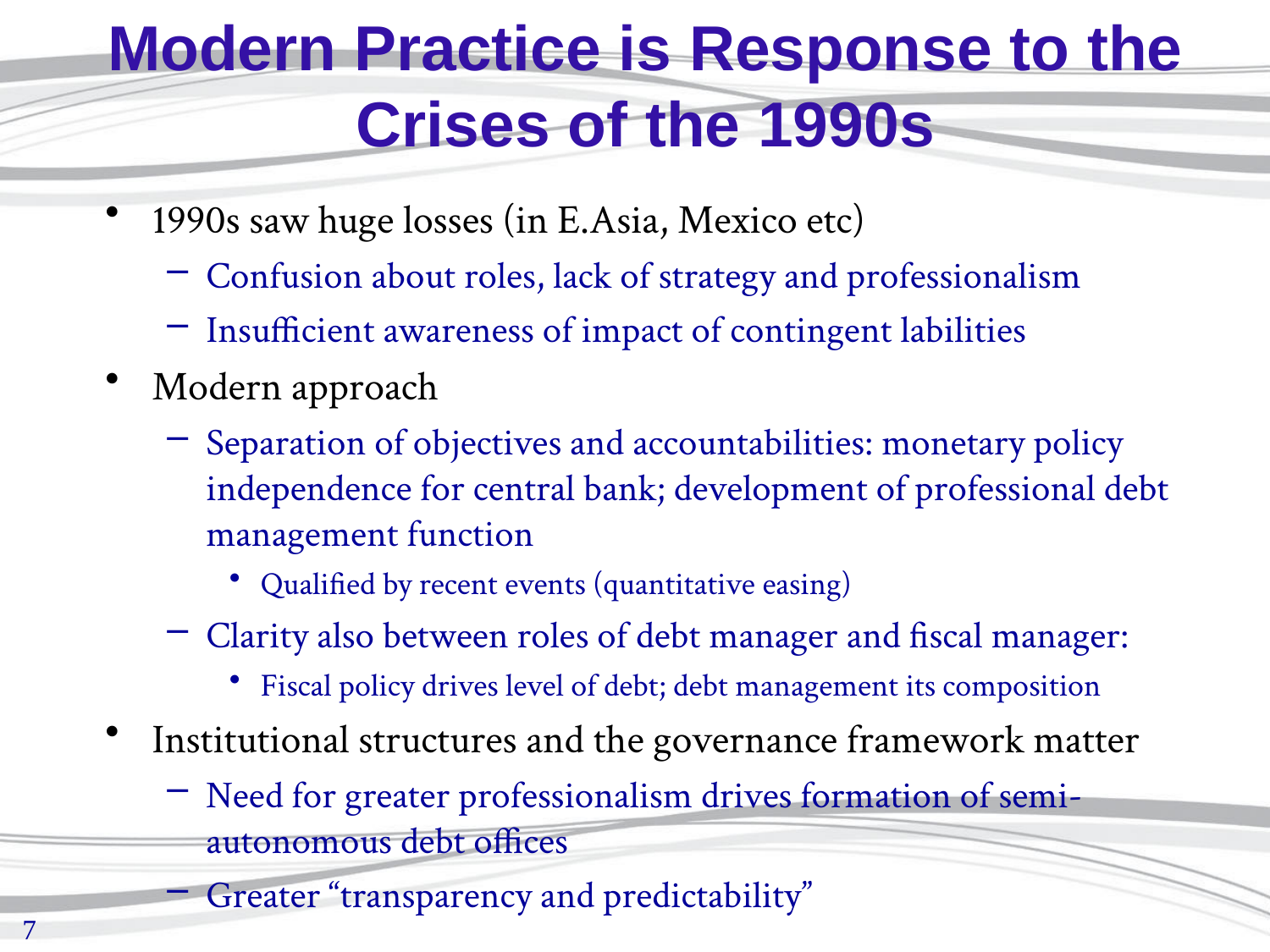

# Modern Practice is Response to the Crises of the 1990s
1990s saw huge losses (in E.Asia, Mexico etc)
Confusion about roles, lack of strategy and professionalism
Insufficient awareness of impact of contingent labilities
Modern approach
Separation of objectives and accountabilities: monetary policy independence for central bank; development of professional debt management function
Qualified by recent events (quantitative easing)
Clarity also between roles of debt manager and fiscal manager:
Fiscal policy drives level of debt; debt management its composition
Institutional structures and the governance framework matter
Need for greater professionalism drives formation of semi-autonomous debt offices
Greater “transparency and predictability”